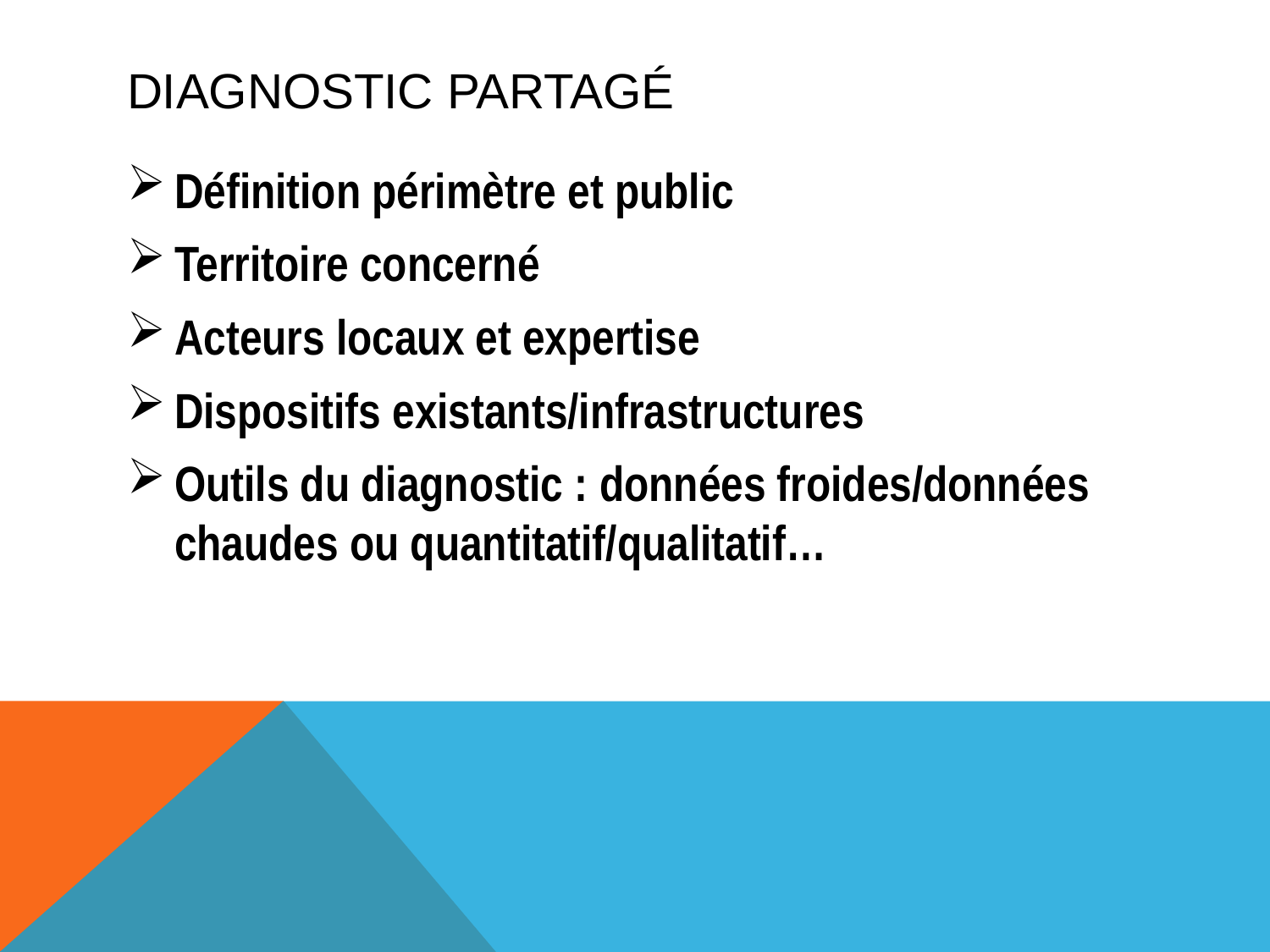

# Diagnostic partagé
Définition périmètre et public
Territoire concerné
Acteurs locaux et expertise
Dispositifs existants/infrastructures
Outils du diagnostic : données froides/données chaudes ou quantitatif/qualitatif…